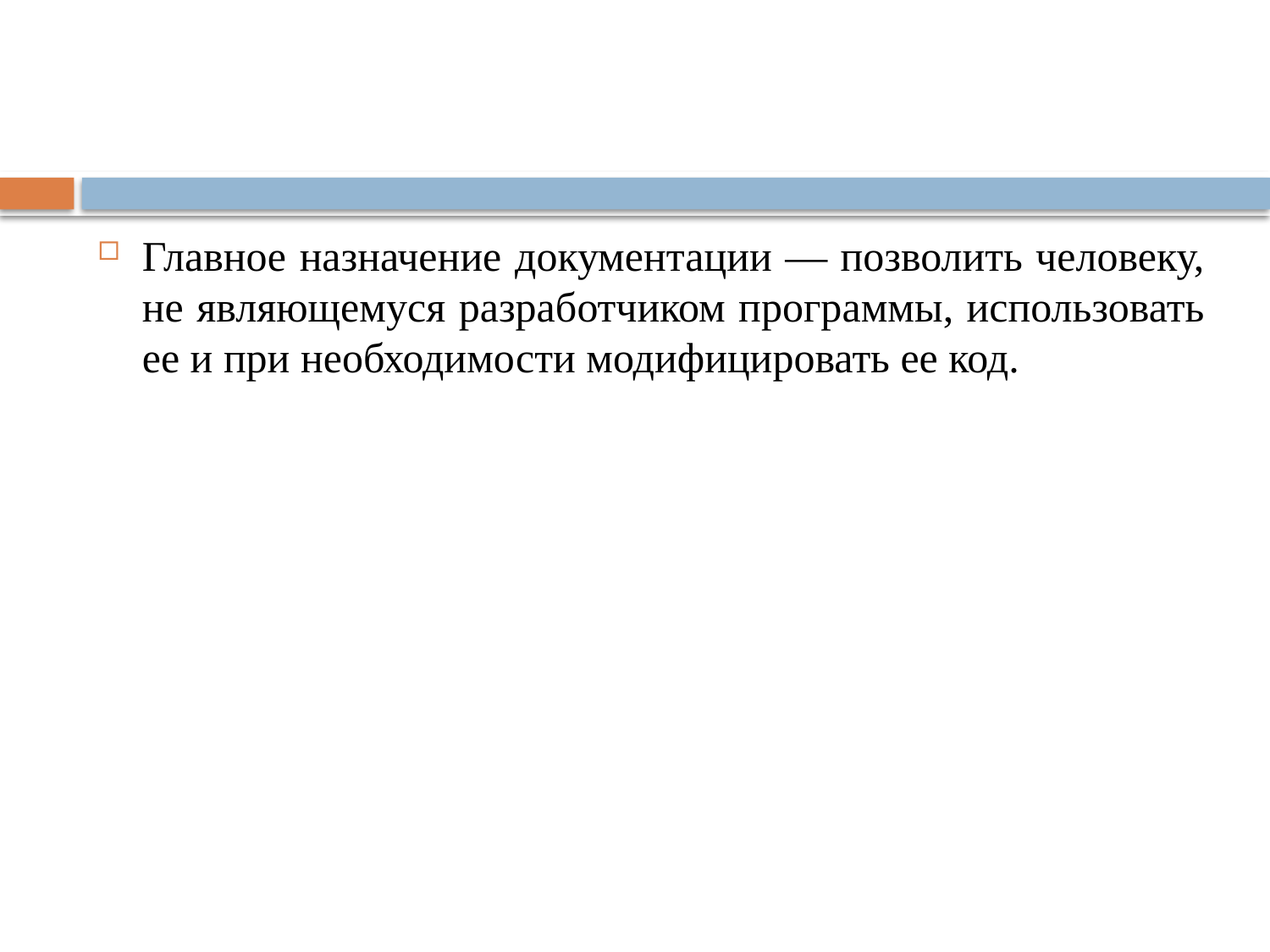

Главное назначение документации — позволить человеку, не являющемуся разработчиком программы, использовать ее и при необходимости модифицировать ее код.